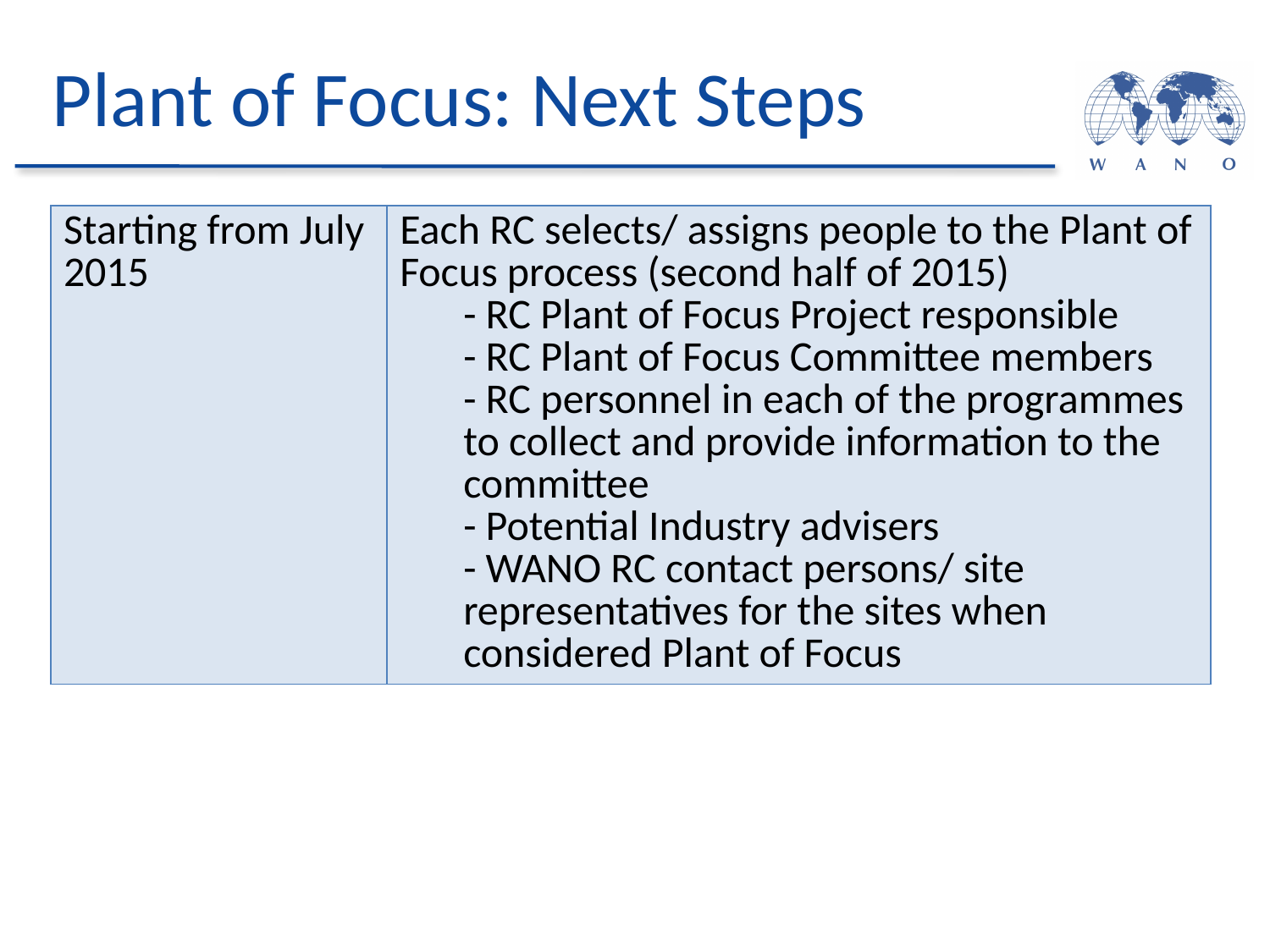

# Plant of Focus: Next Steps
| Starting from July 2015 | Each RC selects/ assigns people to the Plant of Focus process (second half of 2015) - RC Plant of Focus Project responsible - RC Plant of Focus Committee members - RC personnel in each of the programmes to collect and provide information to the committee - Potential Industry advisers - WANO RC contact persons/ site representatives for the sites when considered Plant of Focus |
| --- | --- |